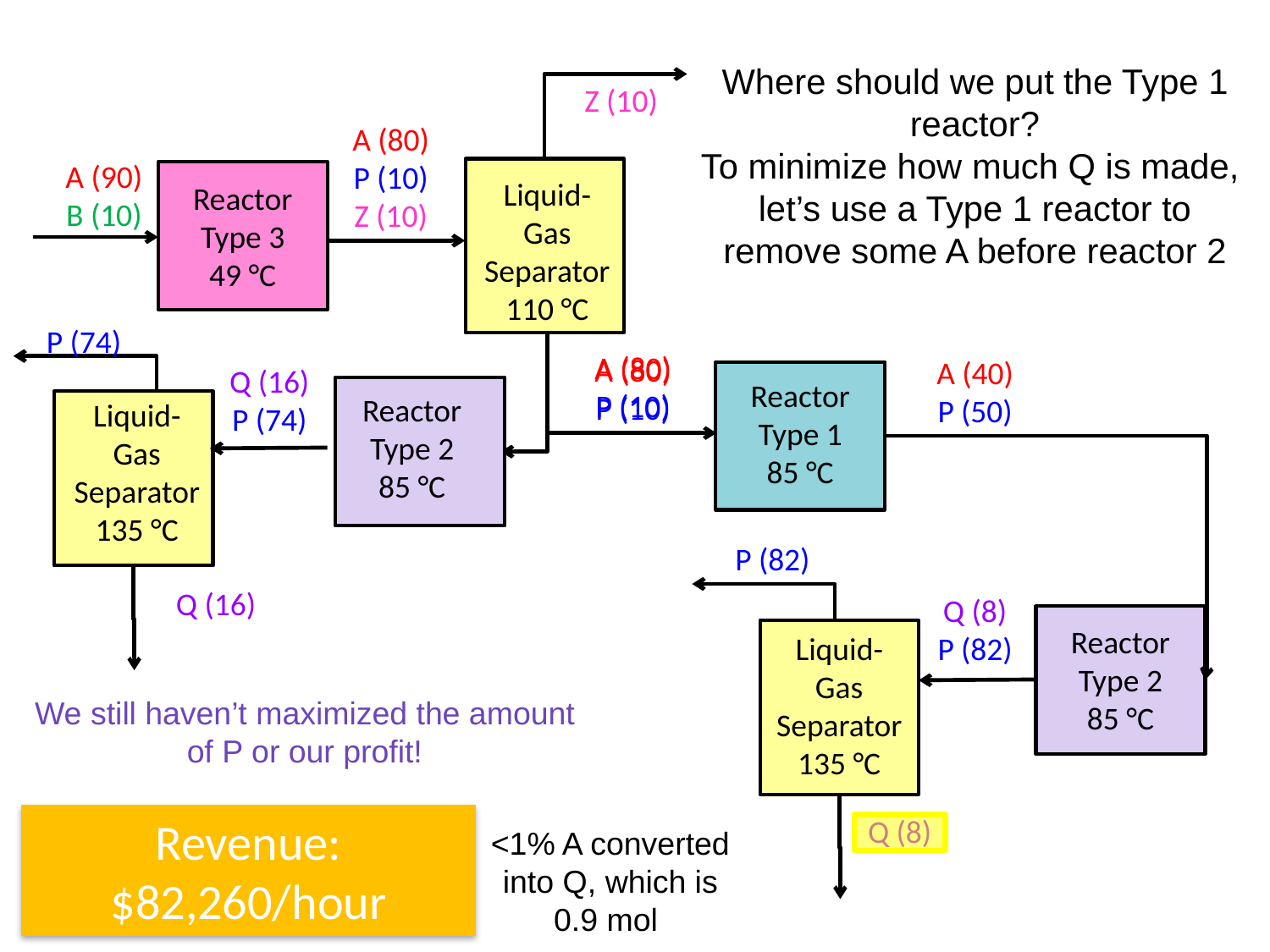

Where should we put the Type 1 reactor?
To minimize how much Q is made,
let’s use a Type 1 reactor to remove some A before reactor 2
Z (10)
A (80)
P (10)
Z (10)

Reactor
Type 3
49 °C
A (90)
B (10)

Liquid-Gas Separator
110 °C
P (74)
Q (16)
P (74)

Reactor
Type 2
85 °C
Liquid-Gas Separator
135 °C

Q (16)
A (80)
P (10)
A (80)
P (10)
A (40)
P (50)

Reactor
Type 1
85 °C
P (82)
Q (8)
P (82)

Reactor
Type 2
85 °C

Liquid-Gas Separator
135 °C
We still haven’t maximized the amount of P or our profit!
Revenue: $82,260/hour
Q (8)

<1% A converted into Q, which is 0.9 mol